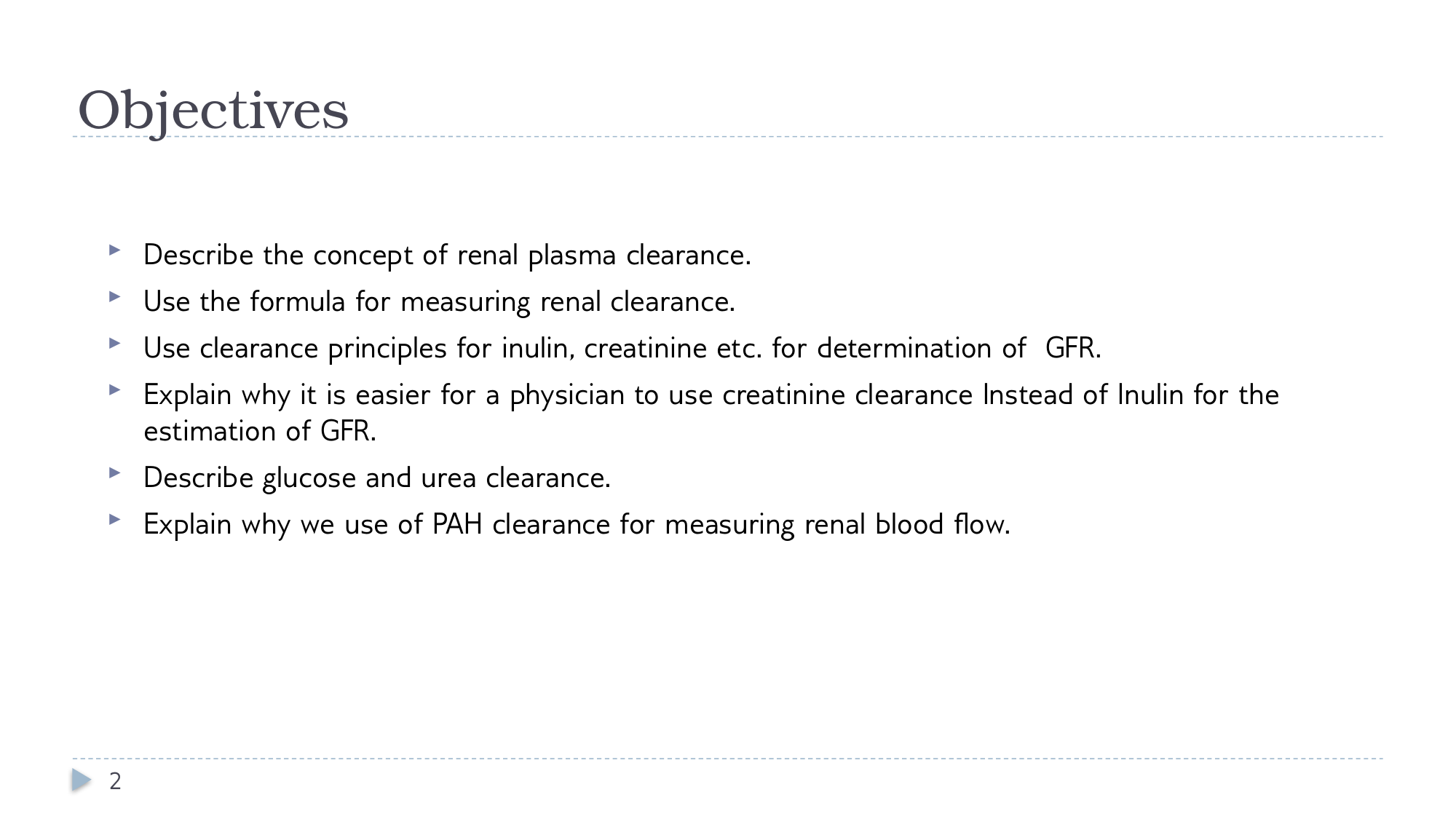

# Objectives
Describe the concept of renal plasma clearance.
Use the formula for measuring renal clearance.
Use clearance principles for inulin, creatinine etc. for determination of  GFR.
Explain why it is easier for a physician to use creatinine clearance Instead of Inulin for the estimation of GFR.
Describe glucose and urea clearance.
Explain why we use of PAH clearance for measuring renal blood flow.
2